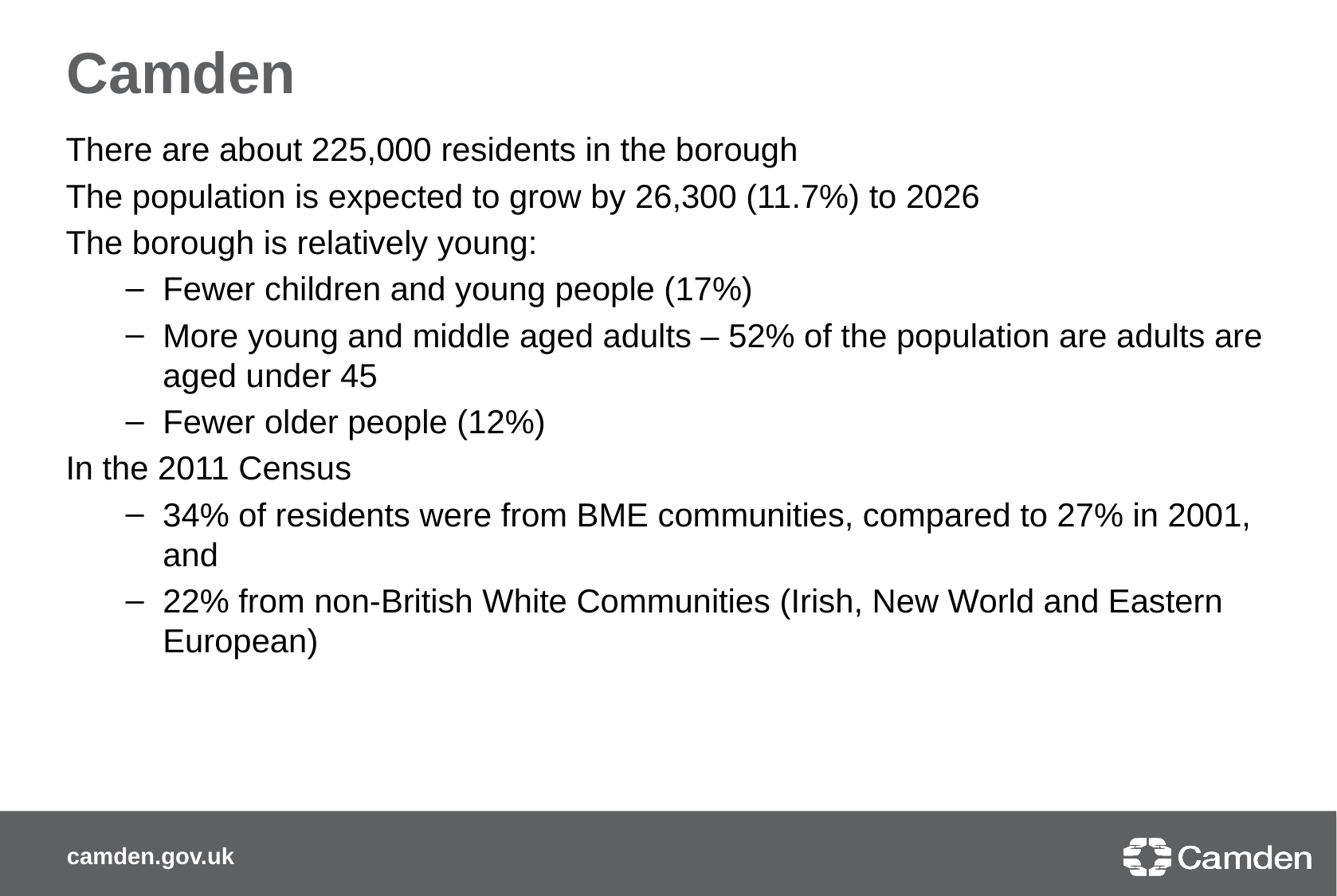

Camden
There are about 225,000 residents in the borough
The population is expected to grow by 26,300 (11.7%) to 2026
The borough is relatively young:
Fewer children and young people (17%)
More young and middle aged adults – 52% of the population are adults are aged under 45
Fewer older people (12%)
In the 2011 Census
34% of residents were from BME communities, compared to 27% in 2001, and
22% from non-British White Communities (Irish, New World and Eastern European)